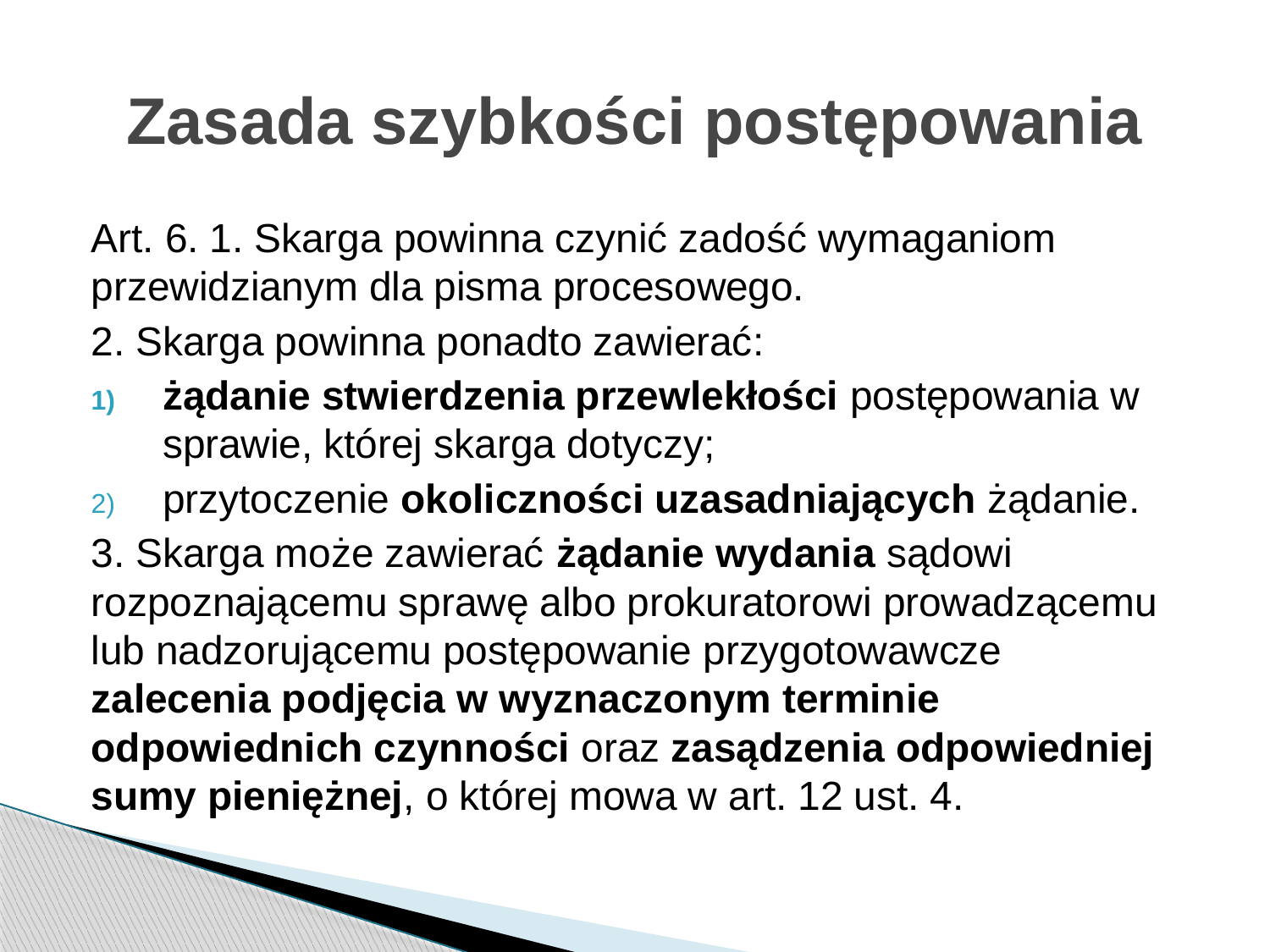

# Zasada szybkości postępowania
Art. 6. 1. Skarga powinna czynić zadość wymaganiom przewidzianym dla pisma procesowego.
2. Skarga powinna ponadto zawierać:
żądanie stwierdzenia przewlekłości postępowania w sprawie, której skarga dotyczy;
przytoczenie okoliczności uzasadniających żądanie.
3. Skarga może zawierać żądanie wydania sądowi rozpoznającemu sprawę albo prokuratorowi prowadzącemu lub nadzorującemu postępowanie przygotowawcze zalecenia podjęcia w wyznaczonym terminie odpowiednich czynności oraz zasądzenia odpowiedniej sumy pieniężnej, o której mowa w art. 12 ust. 4.